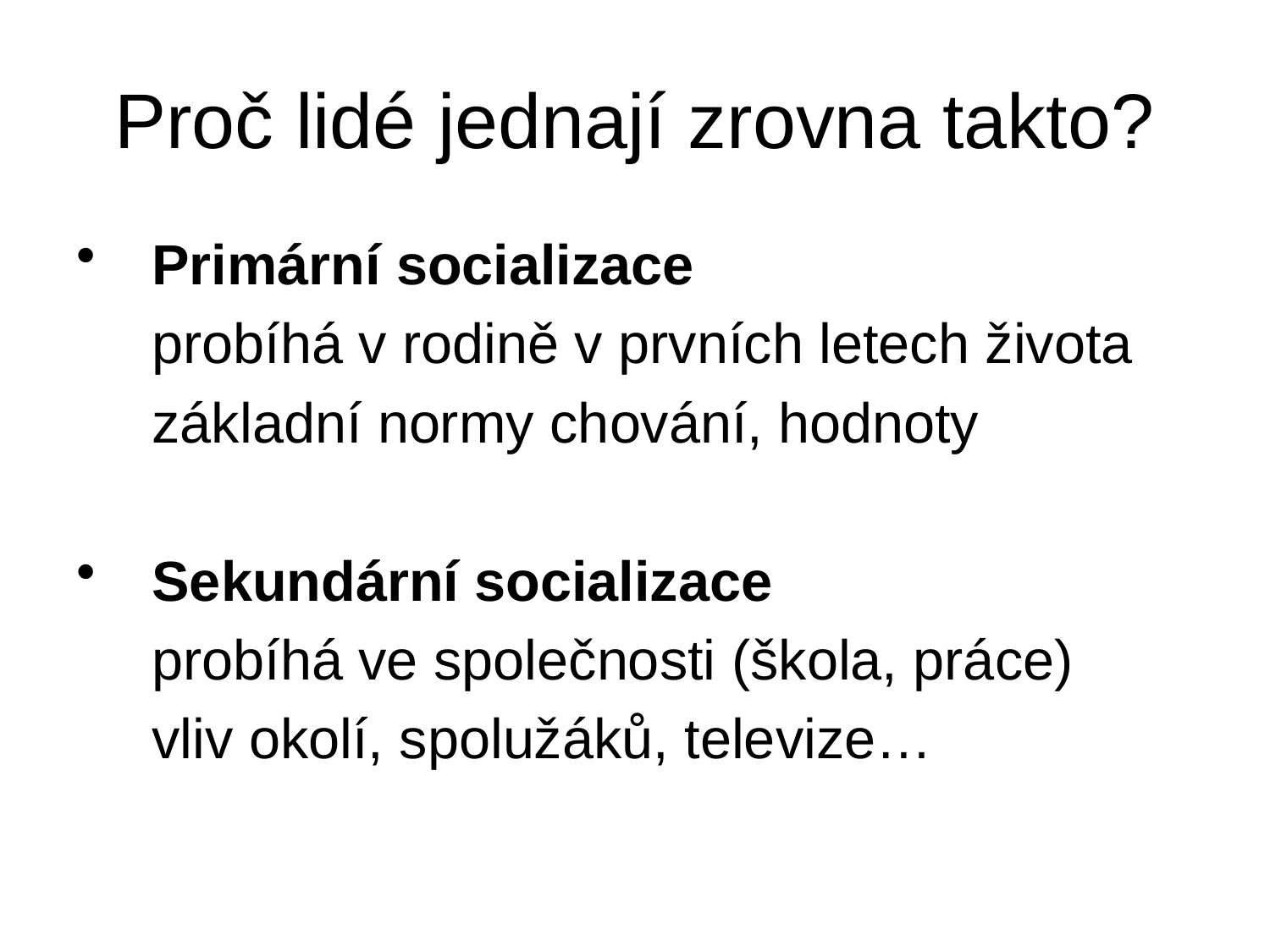

# Proč lidé jednají zrovna takto?
Primární socializace
	probíhá v rodině v prvních letech života
	základní normy chování, hodnoty

Sekundární socializace
	probíhá ve společnosti (škola, práce)
	vliv okolí, spolužáků, televize…